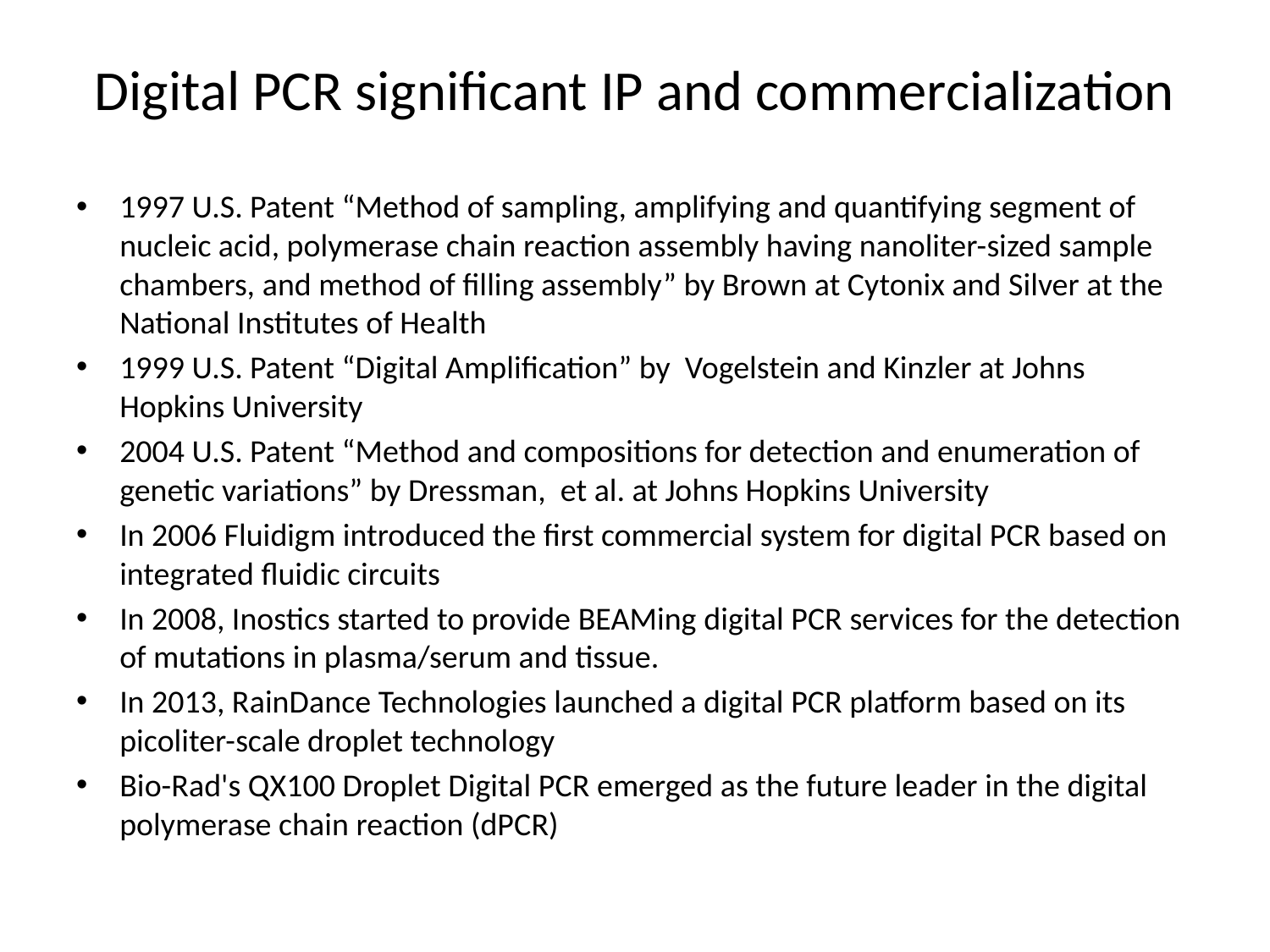

# Digital PCR significant IP and commercialization
1997 U.S. Patent “Method of sampling, amplifying and quantifying segment of nucleic acid, polymerase chain reaction assembly having nanoliter-sized sample chambers, and method of filling assembly” by Brown at Cytonix and Silver at the National Institutes of Health
1999 U.S. Patent “Digital Amplification” by  Vogelstein and Kinzler at Johns Hopkins University
2004 U.S. Patent “Method and compositions for detection and enumeration of genetic variations” by Dressman,  et al. at Johns Hopkins University
In 2006 Fluidigm introduced the first commercial system for digital PCR based on integrated fluidic circuits
In 2008, Inostics started to provide BEAMing digital PCR services for the detection of mutations in plasma/serum and tissue.
In 2013, RainDance Technologies launched a digital PCR platform based on its picoliter-scale droplet technology
Bio-Rad's QX100 Droplet Digital PCR emerged as the future leader in the digital polymerase chain reaction (dPCR)